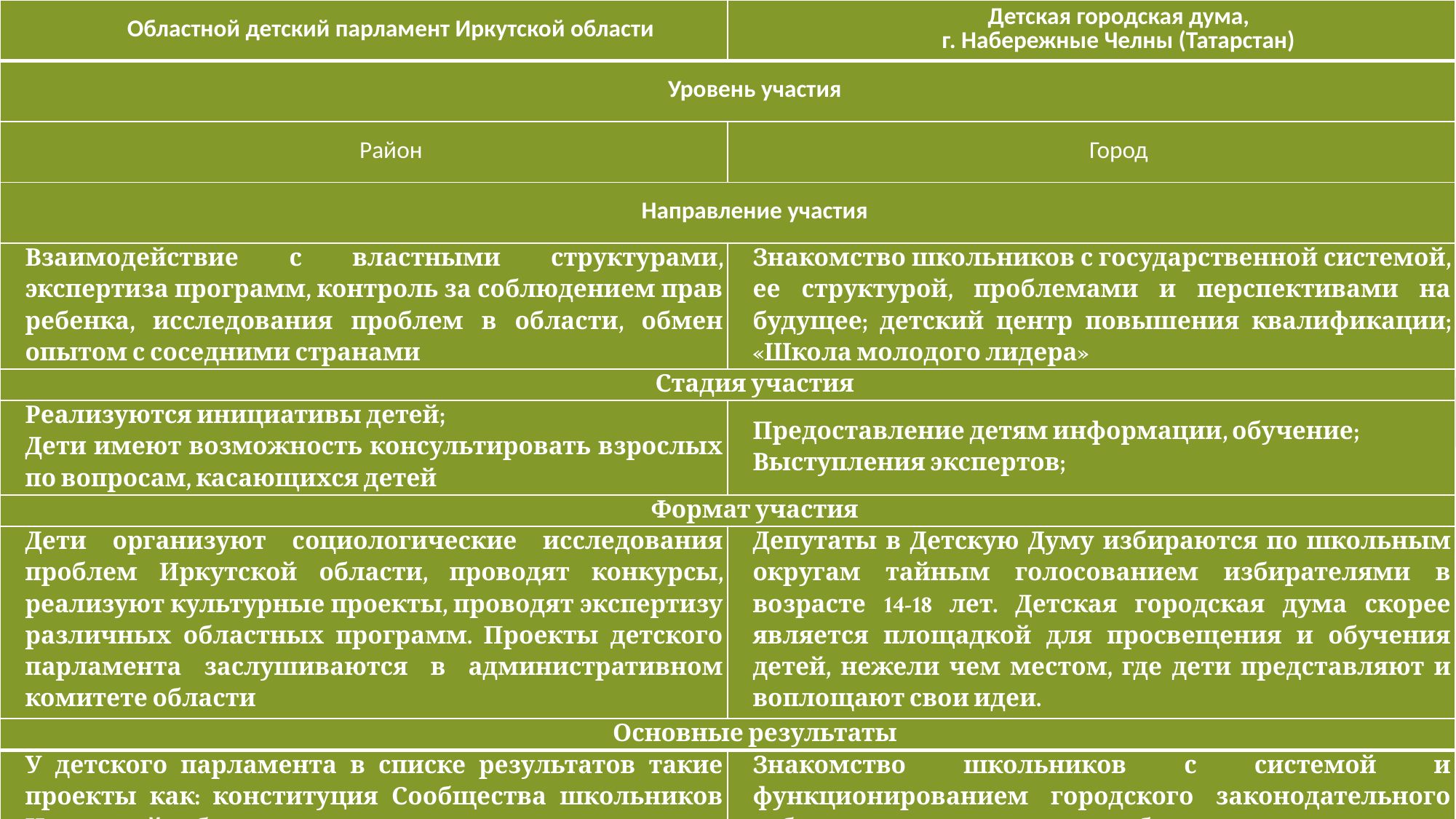

| Областной детский парламент Иркутской области | Детская городская дума, г. Набережные Челны (Татарстан) |
| --- | --- |
| Уровень участия |  |
| Район | Город |
| Направление участия |  |
| Взаимодействие с властными структурами, экспертиза программ, контроль за соблюдением прав ребенка, исследования проблем в области, обмен опытом с соседними странами | Знакомство школьников с государственной системой, ее структурой, проблемами и перспективами на будущее; детский центр повышения квалификации; «Школа молодого лидера» |
| Стадия участия |  |
| Реализуются инициативы детей; Дети имеют возможность консультировать взрослых по вопросам, касающихся детей | Предоставление детям информации, обучение; Выступления экспертов; |
| Формат участия |  |
| Дети организуют социологические исследования проблем Иркутской области, проводят конкурсы, реализуют культурные проекты, проводят экспертизу различных областных программ. Проекты детского парламента заслушиваются в административном комитете области | Депутаты в Детскую Думу избираются по школьным округам тайным голосованием избирателями в возрасте 14-18 лет. Детская городская дума скорее является площадкой для просвещения и обучения детей, нежели чем местом, где дети представляют и воплощают свои идеи. |
| Основные результаты |  |
| У детского парламента в списке результатов такие проекты как: конституция Сообщества школьников Иркутской области, социологическое исследование проблем развития туризма на Байкале, конкурсы на лучший школьный двор, охрана памятников истории, экспертиза образовательных программ и контроль за соблюдением прав детей. | Знакомство школьников с системой и функционированием городского законодательного собрания, возможность обучаться у ведущих руководителей города и республики, крупных бизнесменов и политиков |